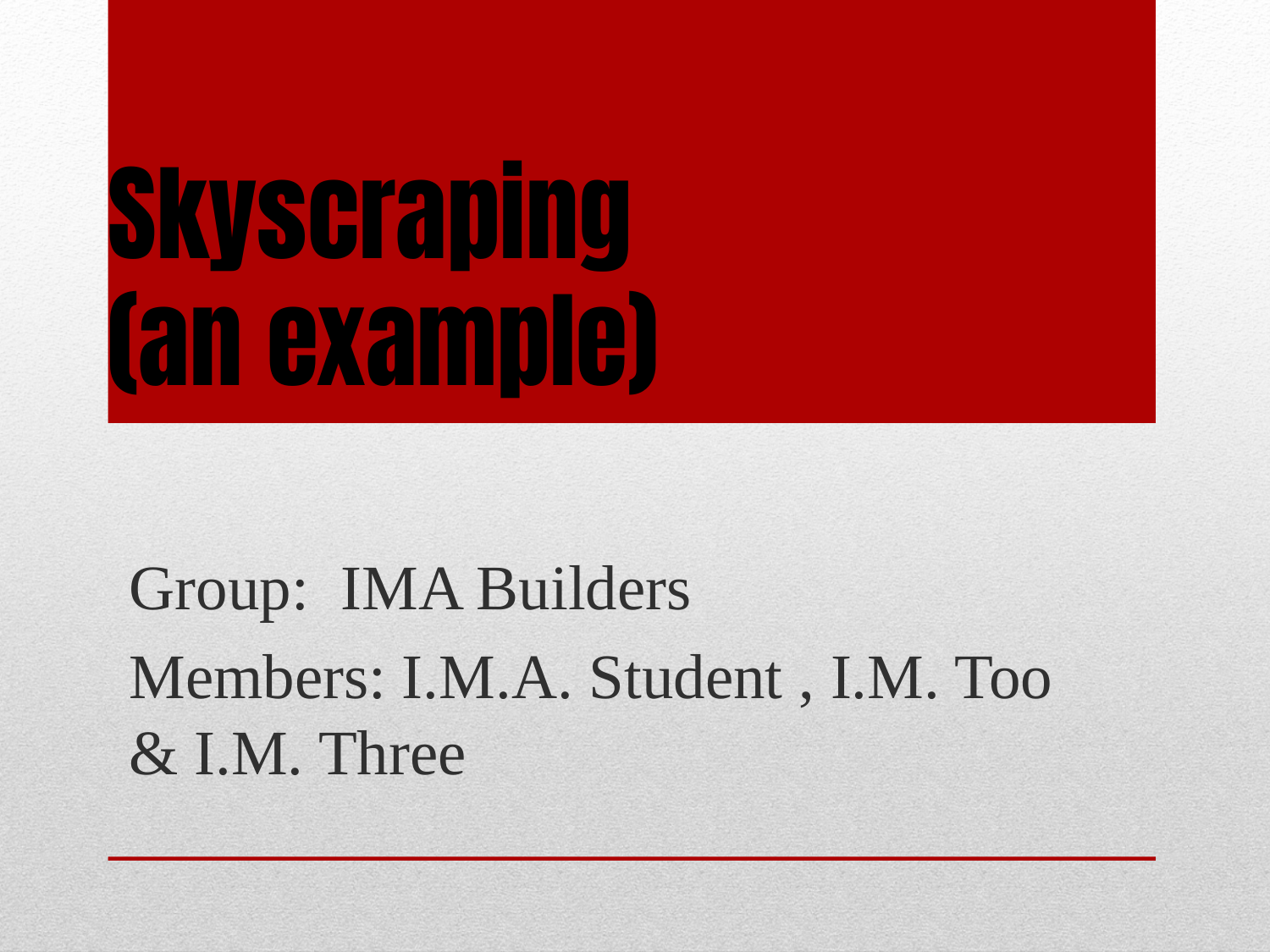

# Skyscraping (an example)
Group:  IMA Builders
Members: I.M.A. Student , I.M. Too & I.M. Three